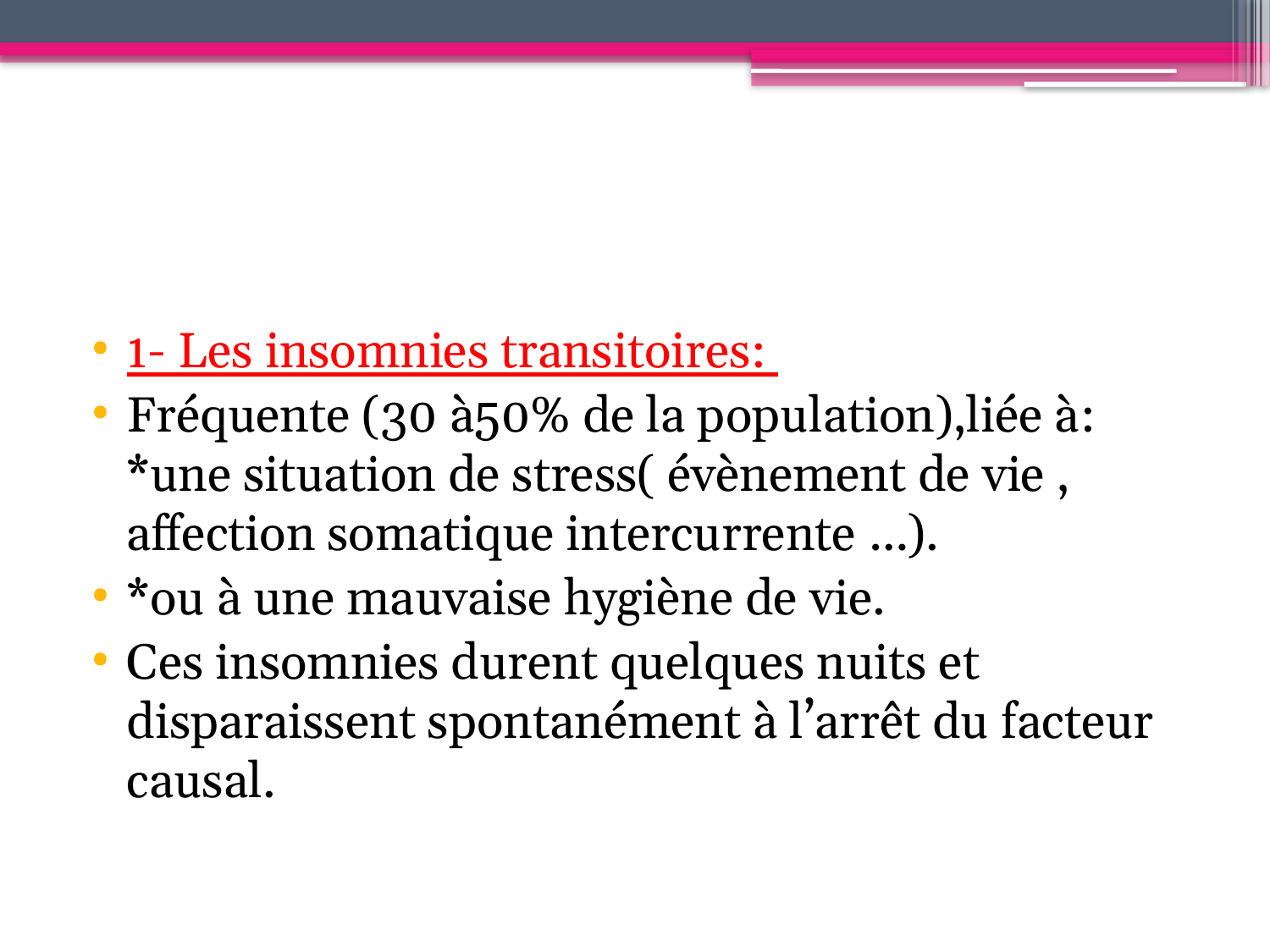

1- Les insomnies transitoires:
Fréquente (30 à50% de la population),liée à: *une situation de stress( évènement de vie , affection somatique intercurrente …).
*ou à une mauvaise hygiène de vie.
Ces insomnies durent quelques nuits et disparaissent spontanément à l’arrêt du facteur causal.